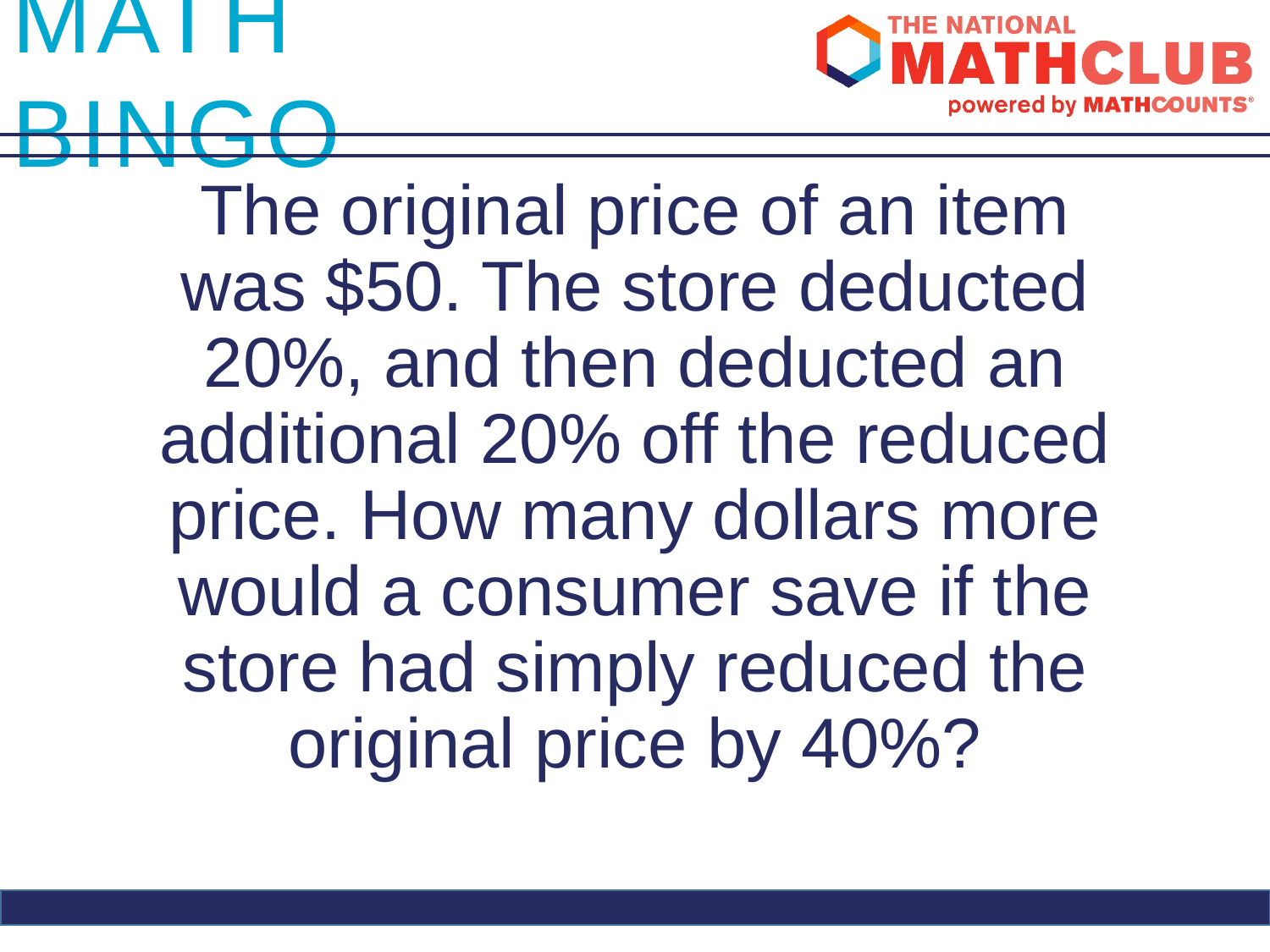

The original price of an item was $50. The store deducted 20%, and then deducted an additional 20% off the reduced price. How many dollars more would a consumer save if the store had simply reduced the original price by 40%?